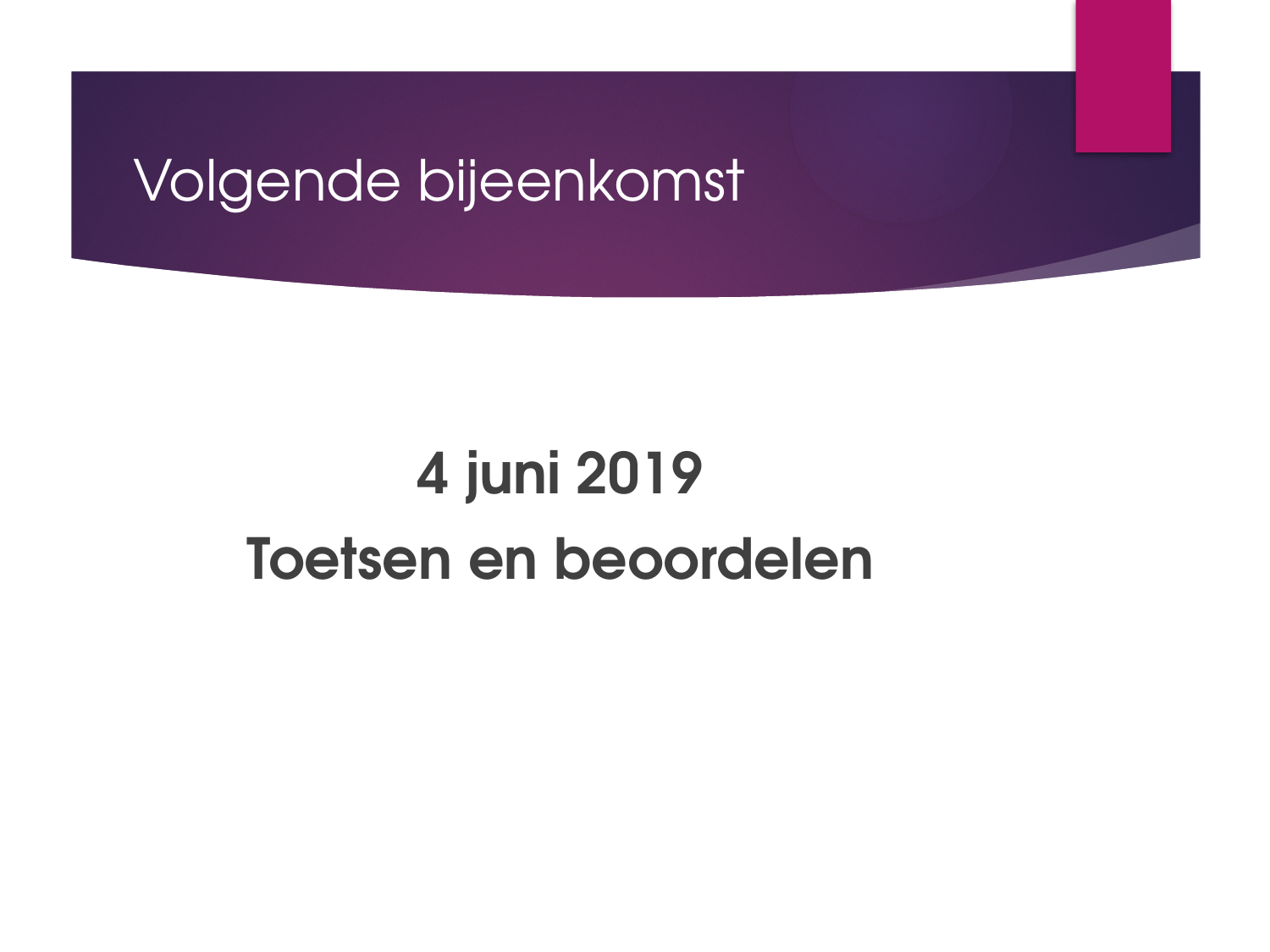

# Volgende bijeenkomst

4 juni 2019
Toetsen en beoordelen